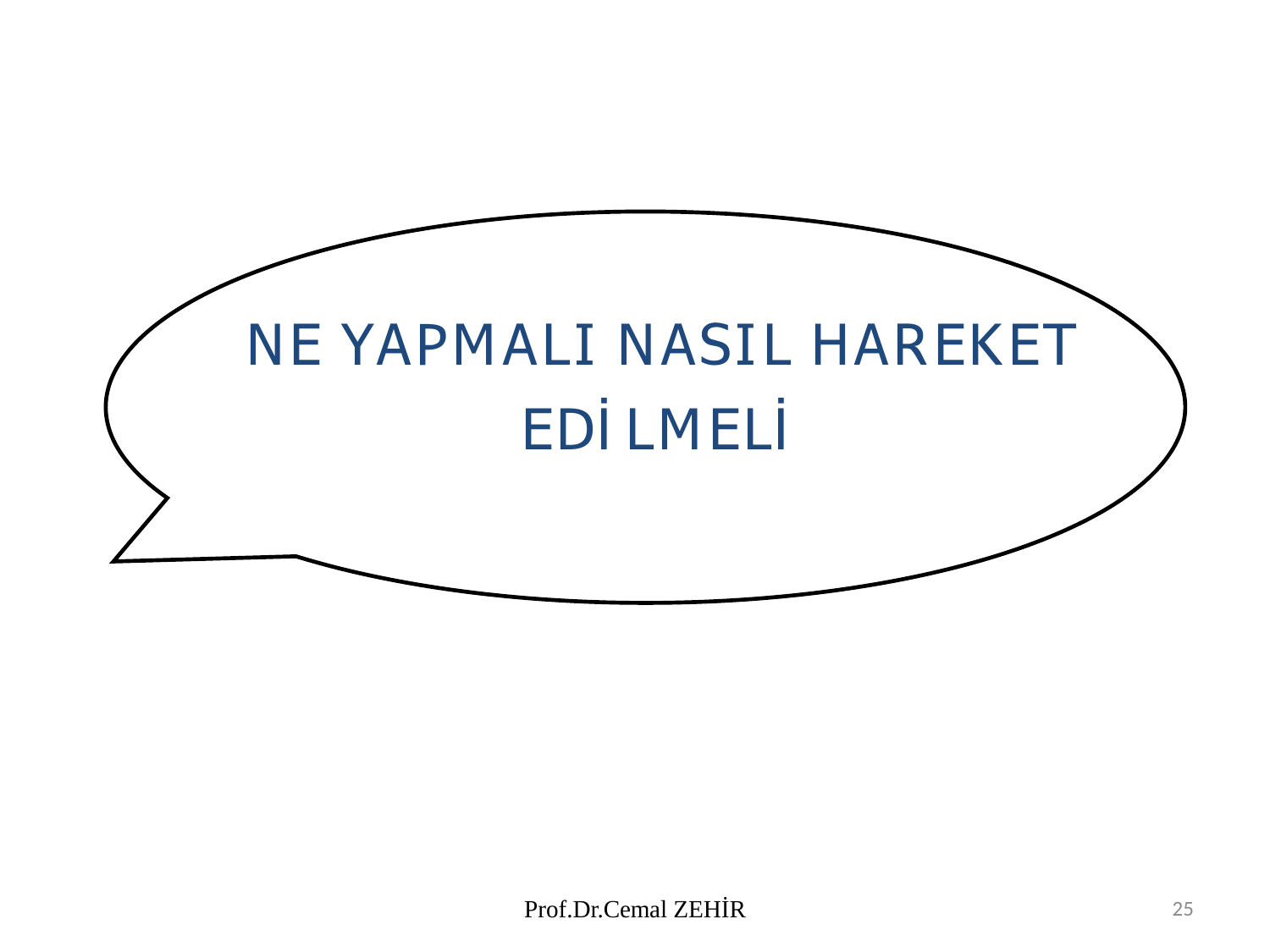

NE YAPMALI NASIL HAREKET EDİLMELİ
Prof.Dr.Cemal ZEHİR
25